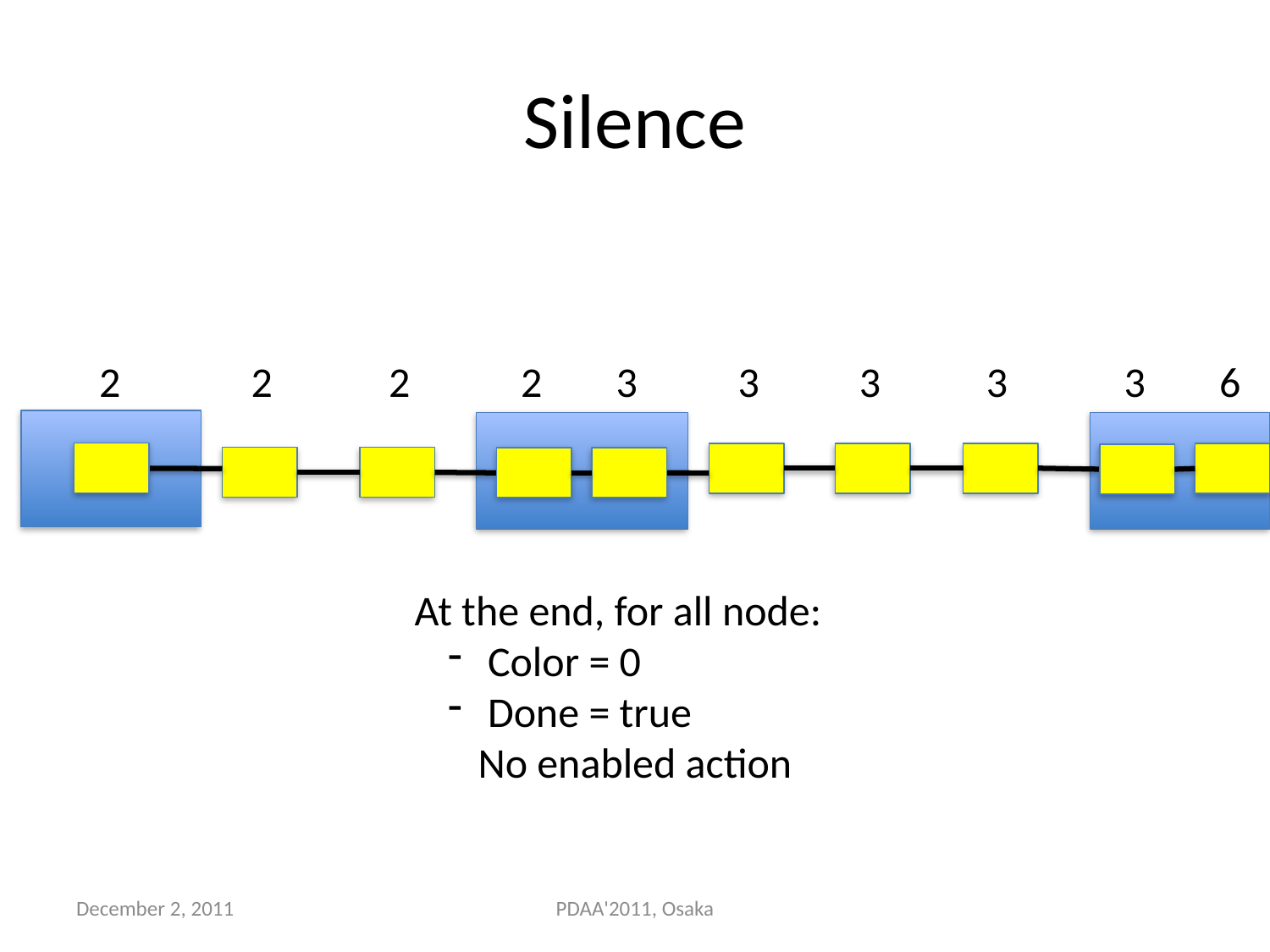

# Silence
2
2
2
2
3
3
3
3
3
6

At the end, for all node:
 Color = 0
 Done = true
No enabled action

December 2, 2011
PDAA'2011, Osaka